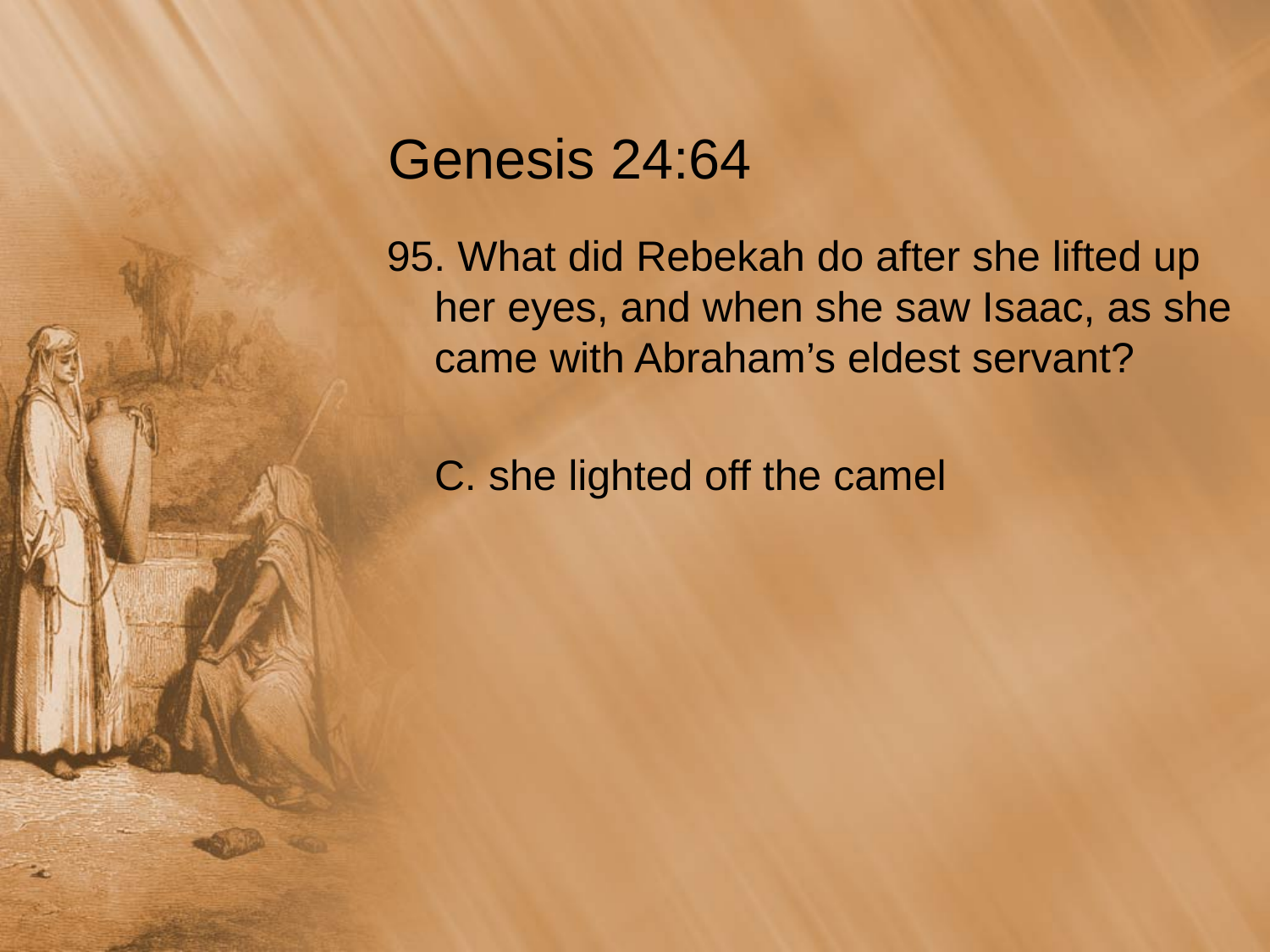

# Genesis 24:64
95. What did Rebekah do after she lifted up her eyes, and when she saw Isaac, as she came with Abraham’s eldest servant?

	C. she lighted off the camel